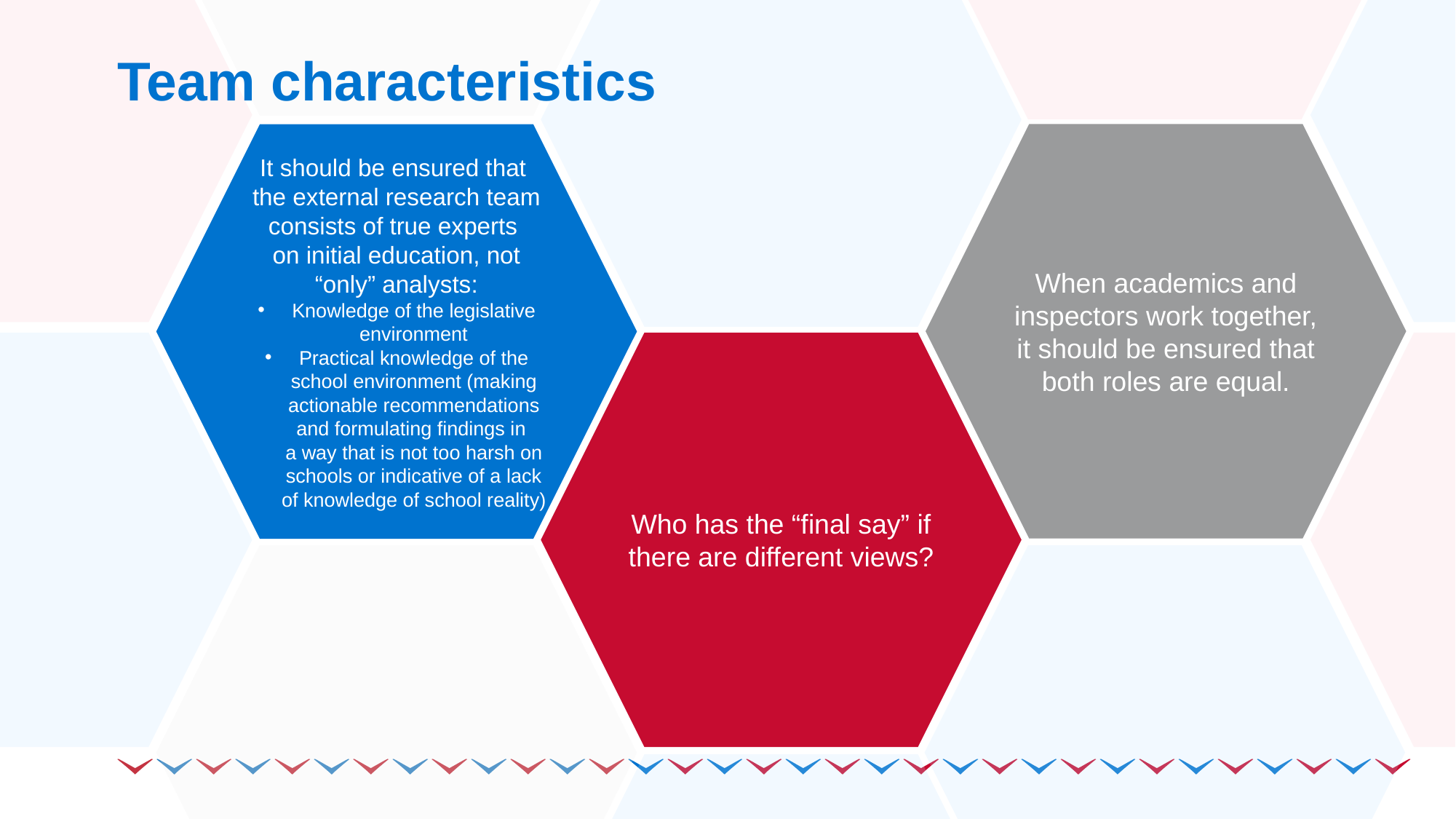

# Team characteristics
When academics and inspectors work together, it should be ensured that both roles are equal.
It should be ensured that
the external research team consists of true experts
on initial education, not “only” analysts:
Knowledge of the legislative environment
Practical knowledge of the school environment (making actionable recommendations and formulating findings in
a way that is not too harsh on schools or indicative of a lack of knowledge of school reality)

Who has the “final say” if there are different views?